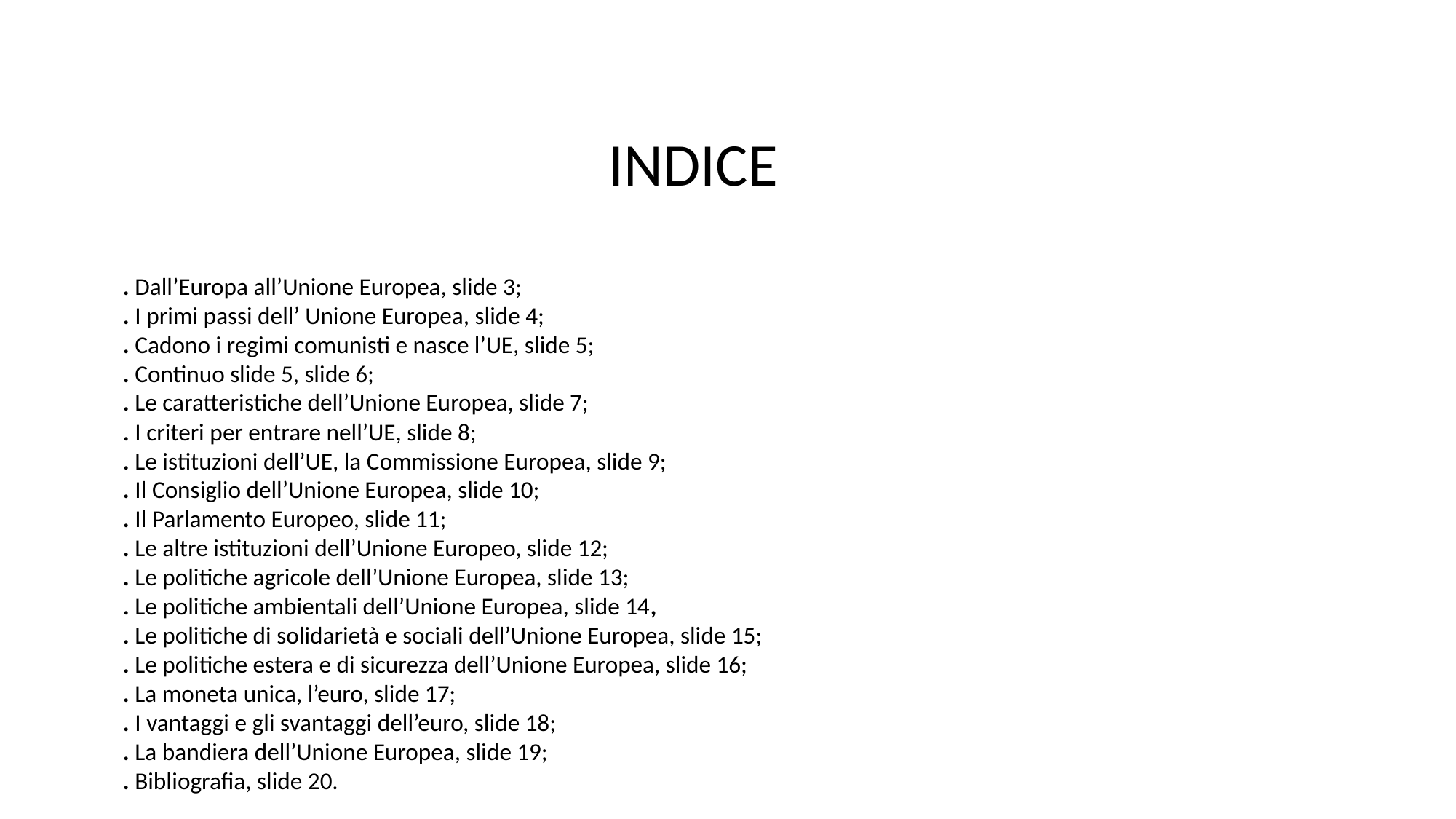

INDICE

. Dall’Europa all’Unione Europea, slide 3;
. I primi passi dell’ Unione Europea, slide 4;
. Cadono i regimi comunisti e nasce l’UE, slide 5;
. Continuo slide 5, slide 6;
. Le caratteristiche dell’Unione Europea, slide 7;
. I criteri per entrare nell’UE, slide 8;
. Le istituzioni dell’UE, la Commissione Europea, slide 9;
. Il Consiglio dell’Unione Europea, slide 10;
. Il Parlamento Europeo, slide 11;
. Le altre istituzioni dell’Unione Europeo, slide 12;
. Le politiche agricole dell’Unione Europea, slide 13;
. Le politiche ambientali dell’Unione Europea, slide 14,
. Le politiche di solidarietà e sociali dell’Unione Europea, slide 15;
. Le politiche estera e di sicurezza dell’Unione Europea, slide 16;
. La moneta unica, l’euro, slide 17;
. I vantaggi e gli svantaggi dell’euro, slide 18;
. La bandiera dell’Unione Europea, slide 19;
. Bibliografia, slide 20.